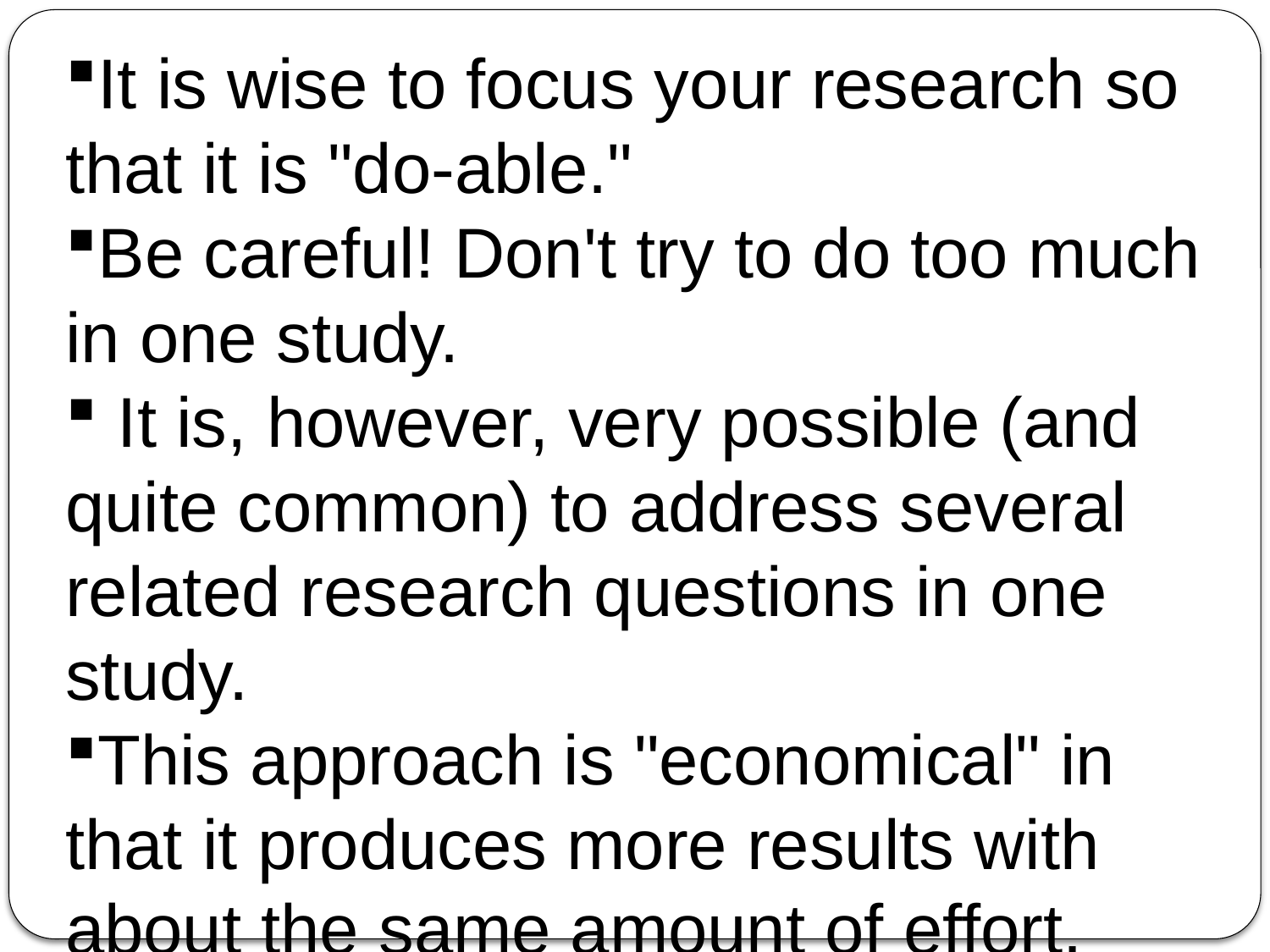

It is wise to focus your research so that it is "do-able."
Be careful! Don't try to do too much in one study.
 It is, however, very possible (and quite common) to address several related research questions in one study.
This approach is "economical" in that it produces more results with about the same amount of effort.